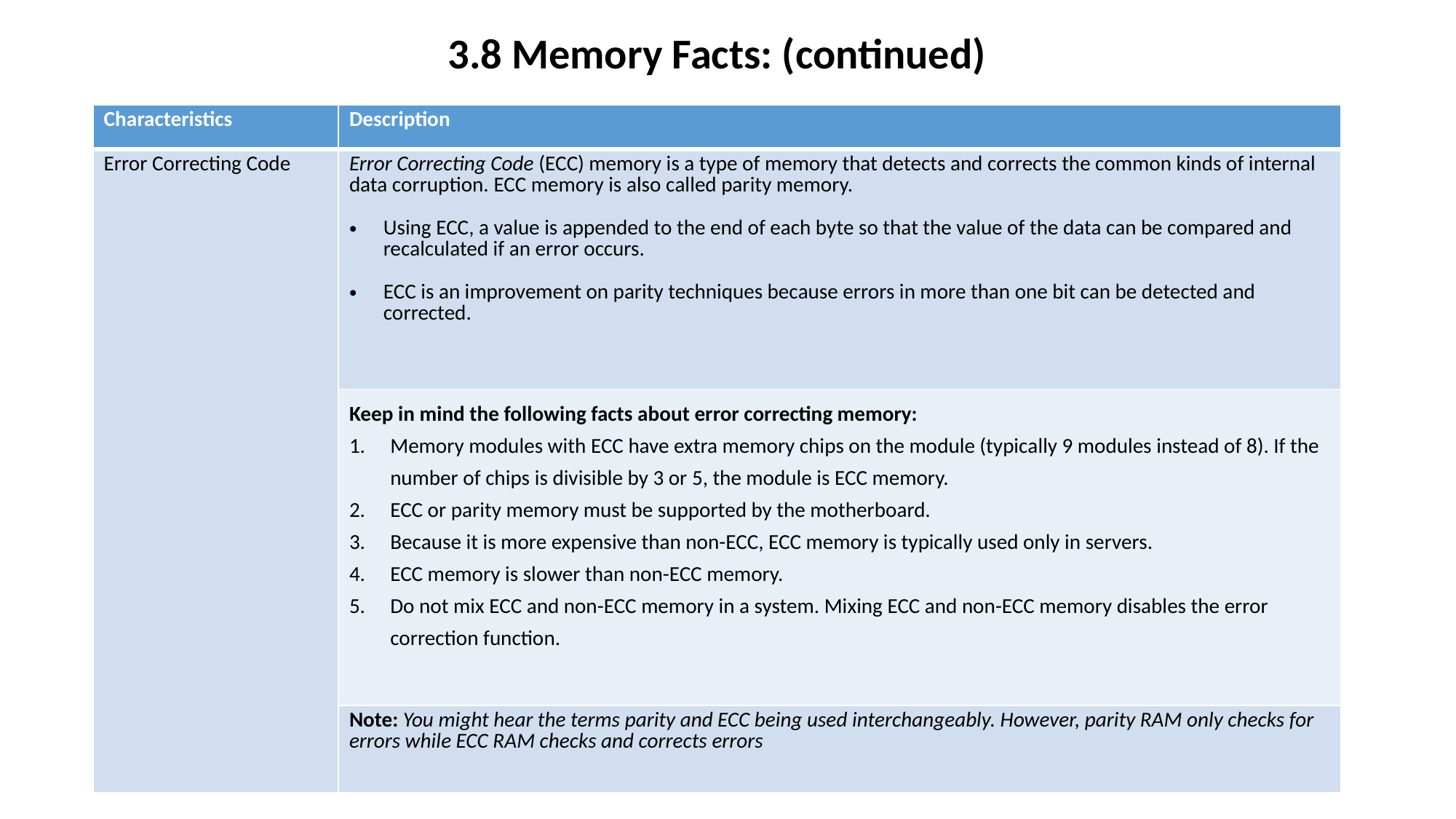

3.8 Memory Facts: (continued)

| Characteristics | Description |
| --- | --- |
| Error Correcting Code | Error Correcting Code (ECC) memory is a type of memory that detects and corrects the common kinds of internal data corruption. ECC memory is also called parity memory. Using ECC, a value is appended to the end of each byte so that the value of the data can be compared and recalculated if an error occurs. ECC is an improvement on parity techniques because errors in more than one bit can be detected and corrected. |
|  | Keep in mind the following facts about error correcting memory: Memory modules with ECC have extra memory chips on the module (typically 9 modules instead of 8). If the number of chips is divisible by 3 or 5, the module is ECC memory. ECC or parity memory must be supported by the motherboard. Because it is more expensive than non-ECC, ECC memory is typically used only in servers. ECC memory is slower than non-ECC memory. Do not mix ECC and non-ECC memory in a system. Mixing ECC and non-ECC memory disables the error correction function. |
|  | Note: You might hear the terms parity and ECC being used interchangeably. However, parity RAM only checks for errors while ECC RAM checks and corrects errors |